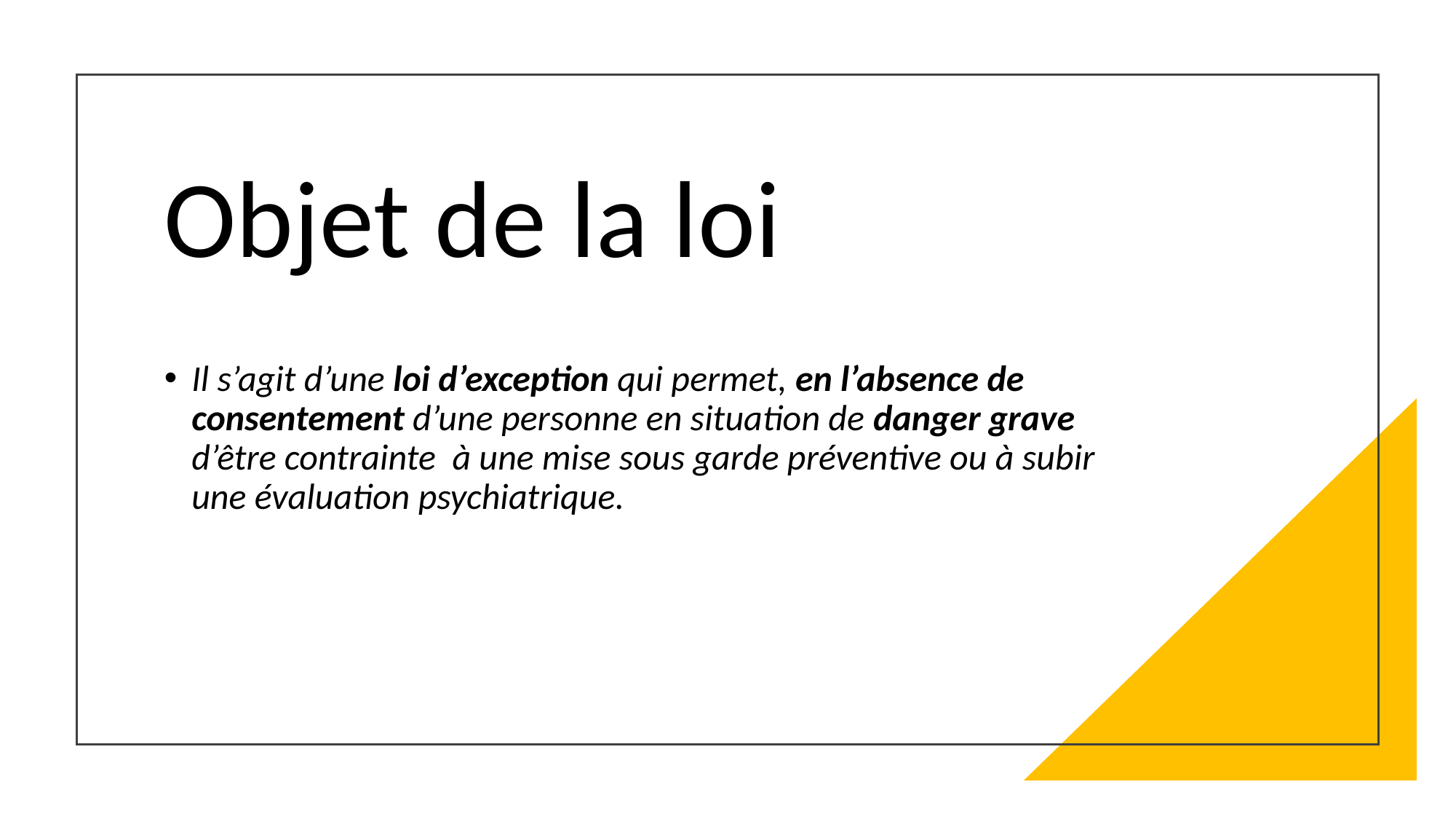

# Objet de la loi
Il s’agit d’une loi d’exception qui permet, en l’absence de consentement d’une personne en situation de danger grave d’être contrainte  à une mise sous garde préventive ou à subir une évaluation psychiatrique.